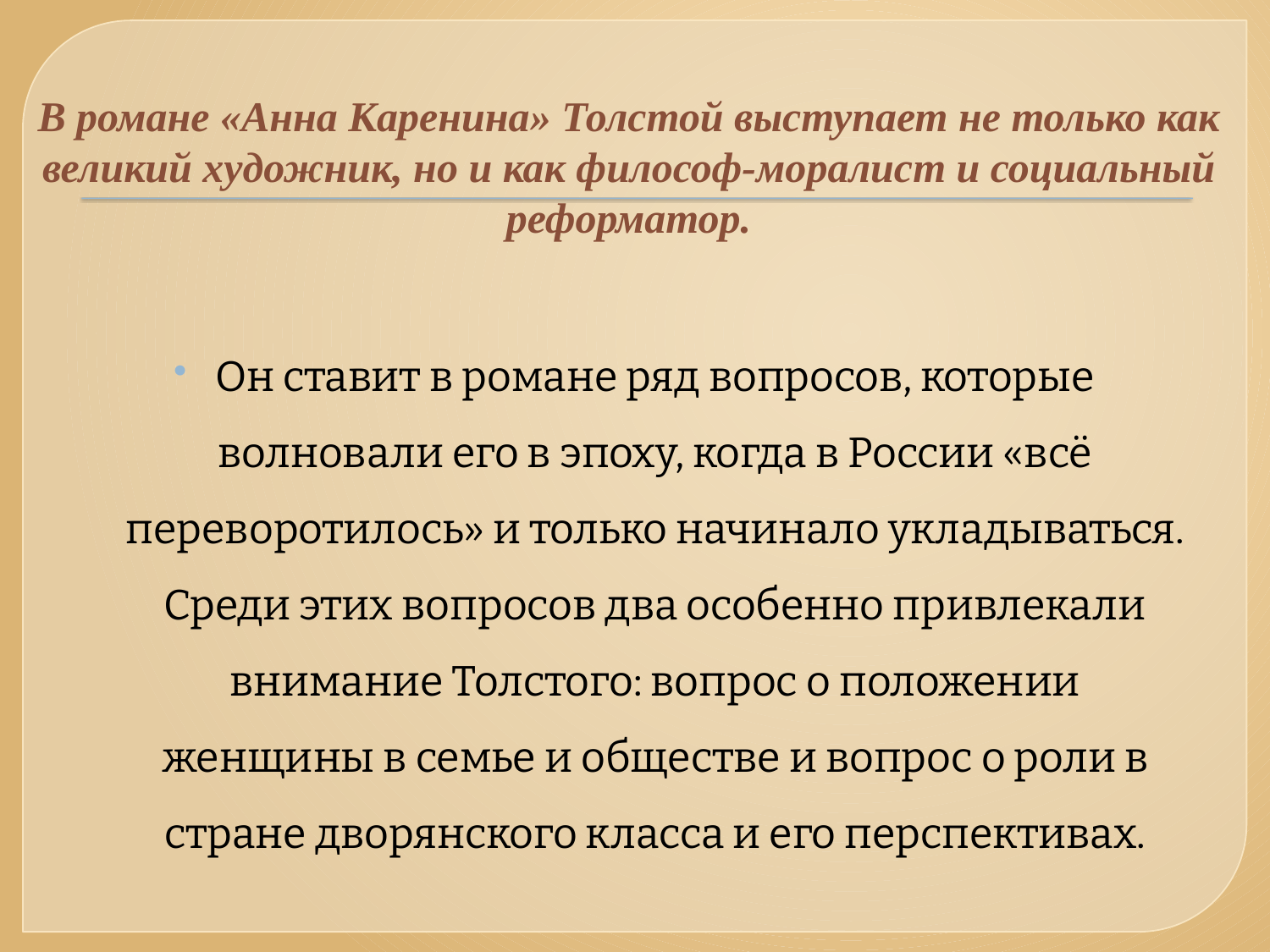

# В романе «Анна Каренина» Толстой выступает не только как великий художник, но и как философ-моралист и социальный реформатор.
Он ставит в романе ряд вопросов, которые волновали его в эпоху, когда в России «всё переворотилось» и только начинало укладываться. Среди этих вопросов два особенно привлекали внимание Толстого: вопрос о положении женщины в семье и обществе и вопрос о роли в стране дворянского класса и его перспективах.